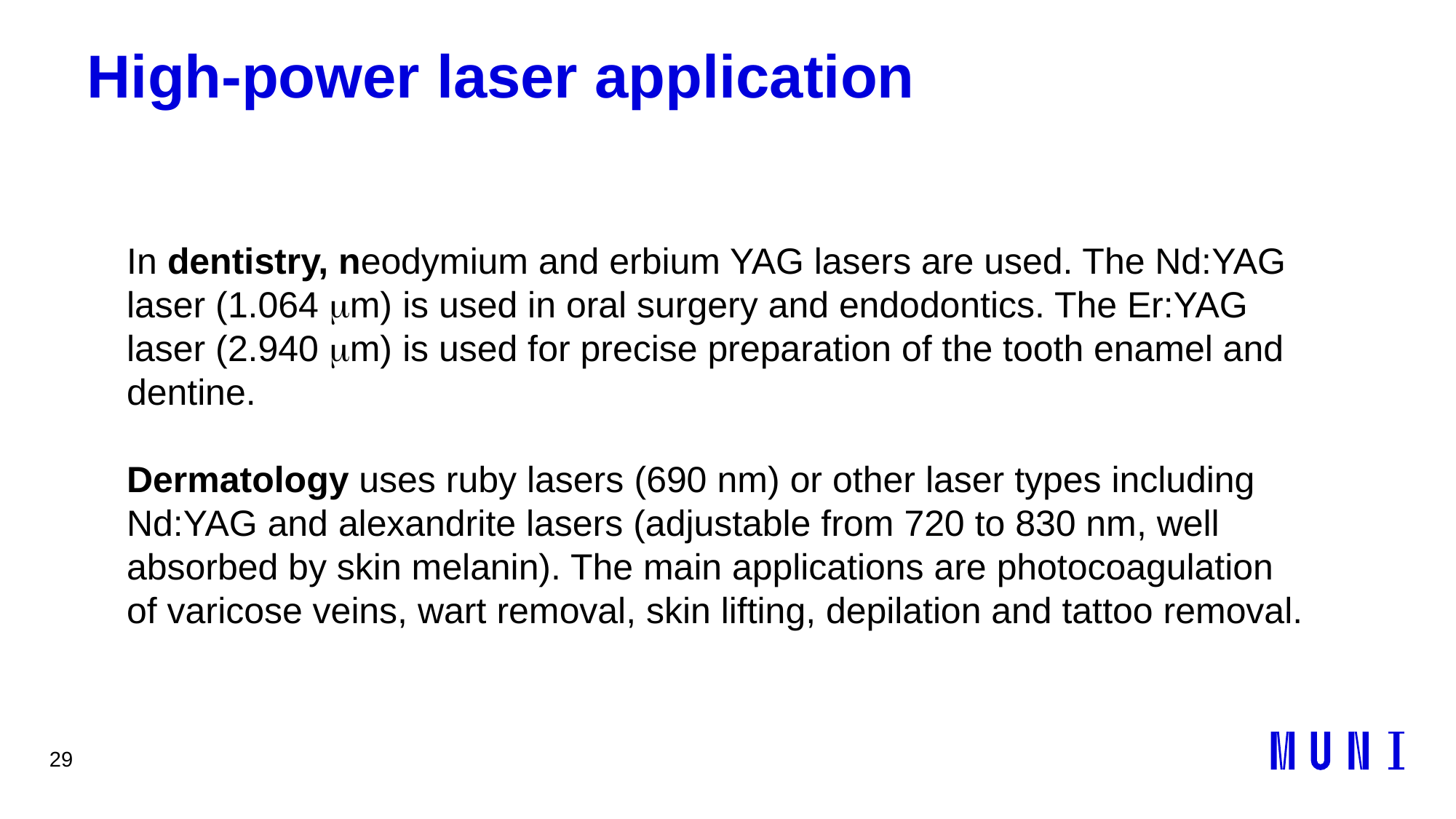

29
# High-power laser application
In dentistry, neodymium and erbium YAG lasers are used. The Nd:YAG laser (1.064 μm) is used in oral surgery and endodontics. The Er:YAG laser (2.940 μm) is used for precise preparation of the tooth enamel and dentine.

Dermatology uses ruby lasers (690 nm) or other laser types including Nd:YAG and alexandrite lasers (adjustable from 720 to 830 nm, well absorbed by skin melanin). The main applications are photocoagulation of varicose veins, wart removal, skin lifting, depilation and tattoo removal.